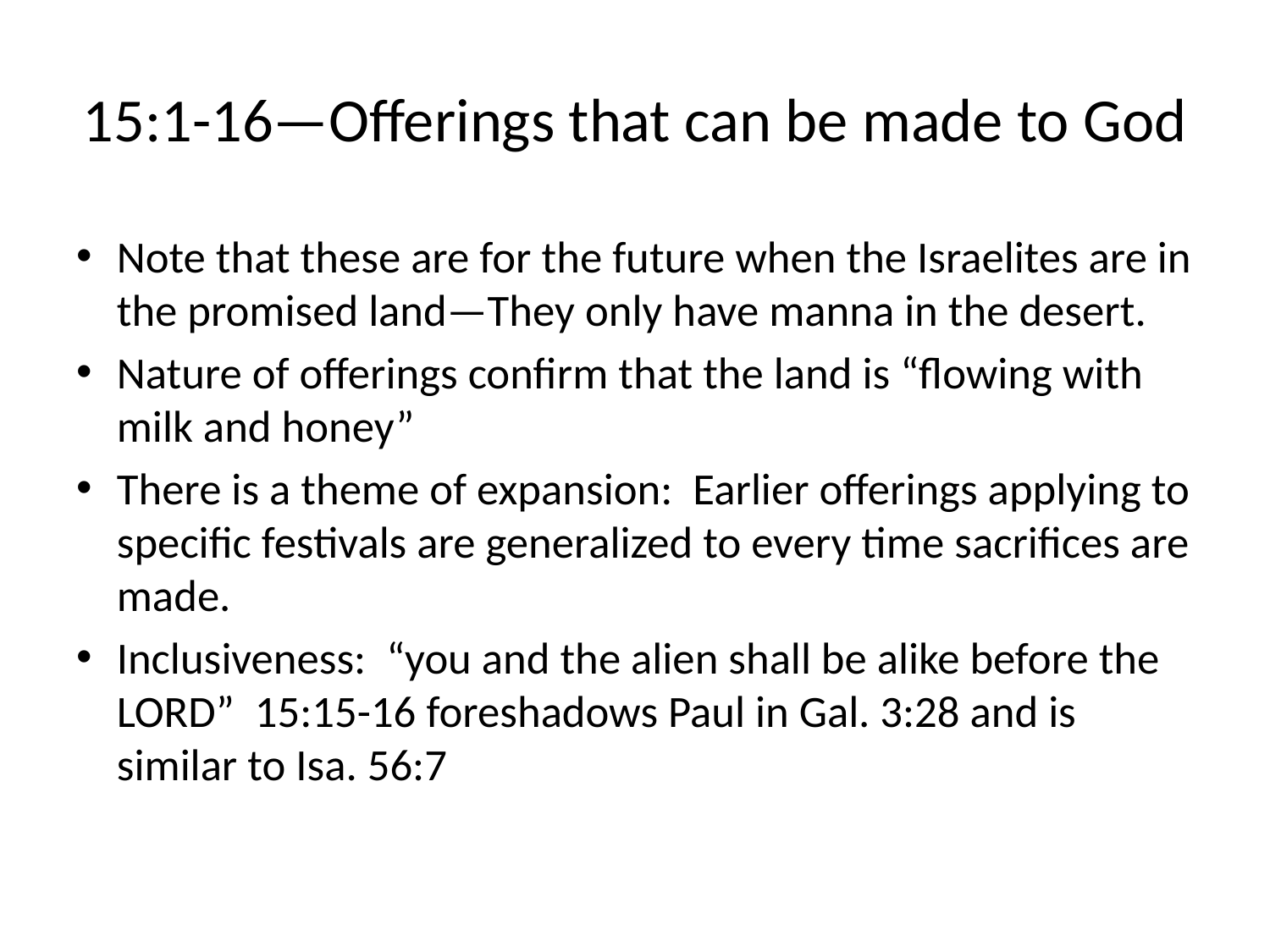

# 15:1-16—Offerings that can be made to God
Note that these are for the future when the Israelites are in the promised land—They only have manna in the desert.
Nature of offerings confirm that the land is “flowing with milk and honey”
There is a theme of expansion:  Earlier offerings applying to specific festivals are generalized to every time sacrifices are made.
Inclusiveness:  “you and the alien shall be alike before the LORD”  15:15-16 foreshadows Paul in Gal. 3:28 and is similar to Isa. 56:7